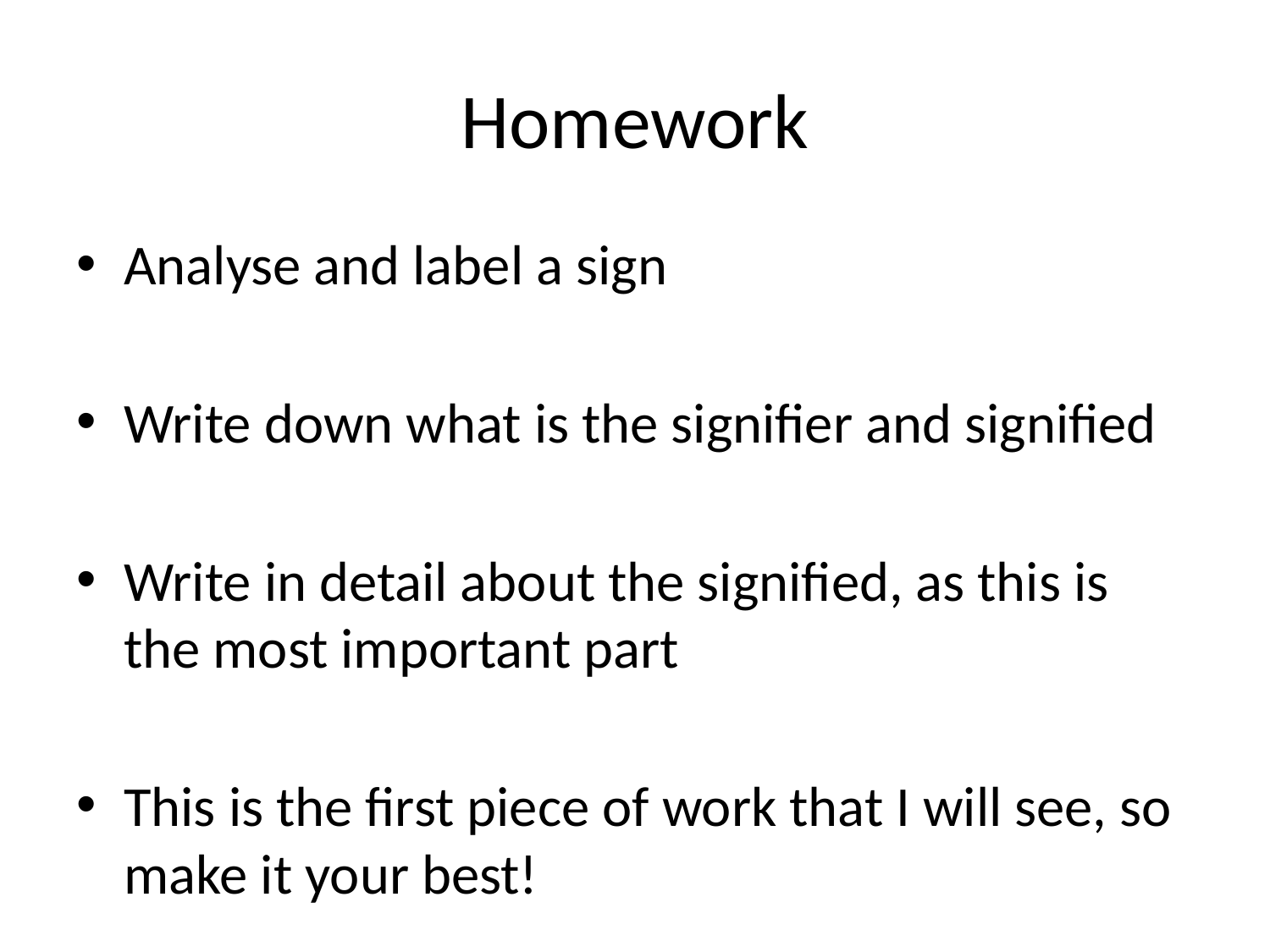

# Homework
Analyse and label a sign

Write down what is the signifier and signified

Write in detail about the signified, as this is the most important part

This is the first piece of work that I will see, so make it your best!